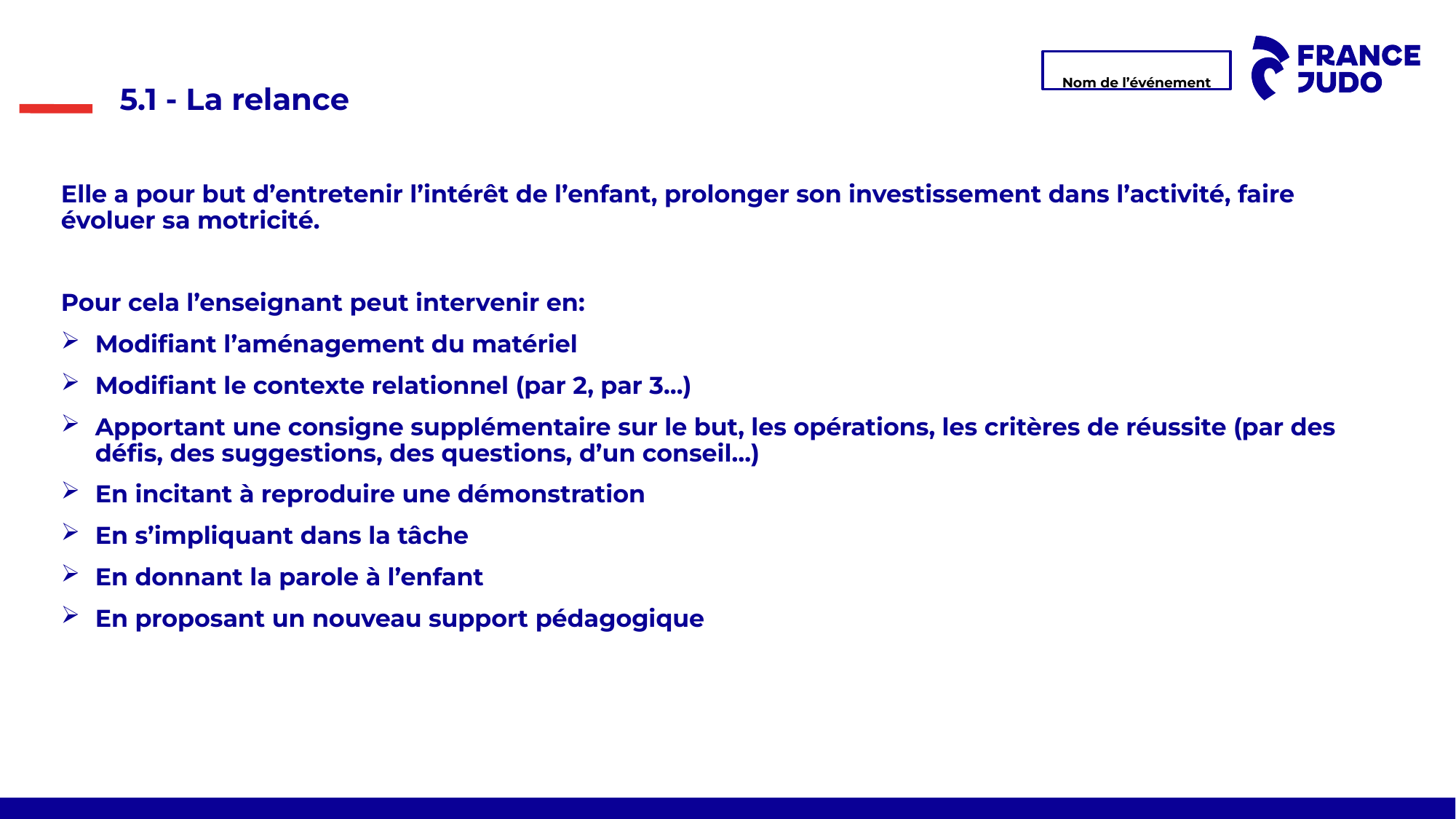

5.1 - La relance
Elle a pour but d’entretenir l’intérêt de l’enfant, prolonger son investissement dans l’activité, faire évoluer sa motricité.

Pour cela l’enseignant peut intervenir en:
Modifiant l’aménagement du matériel
Modifiant le contexte relationnel (par 2, par 3…)
Apportant une consigne supplémentaire sur le but, les opérations, les critères de réussite (par des défis, des suggestions, des questions, d’un conseil…)
En incitant à reproduire une démonstration
En s’impliquant dans la tâche
En donnant la parole à l’enfant
En proposant un nouveau support pédagogique